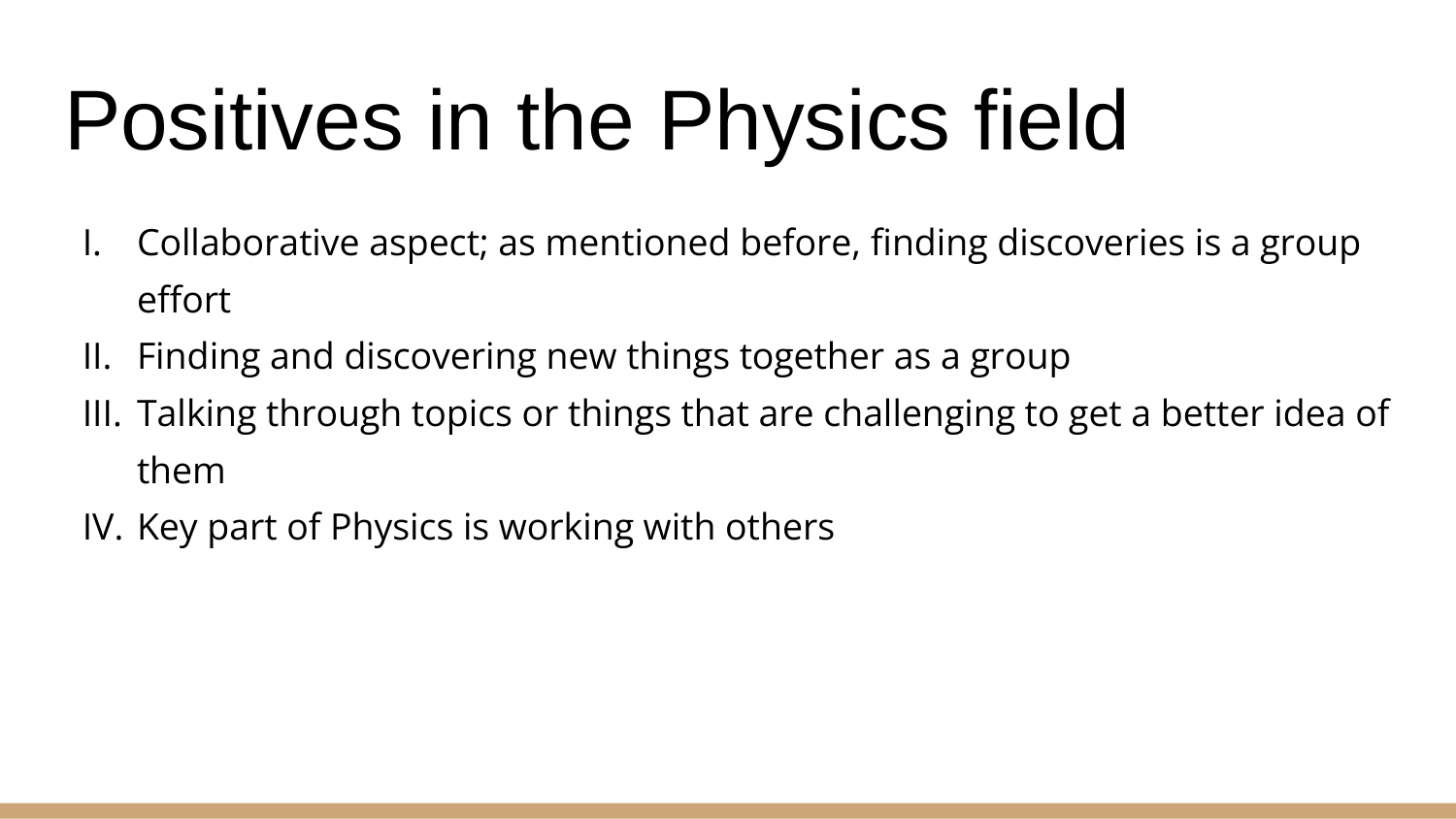

# Positives in the Physics field
Collaborative aspect; as mentioned before, finding discoveries is a group effort
Finding and discovering new things together as a group
Talking through topics or things that are challenging to get a better idea of them
Key part of Physics is working with others